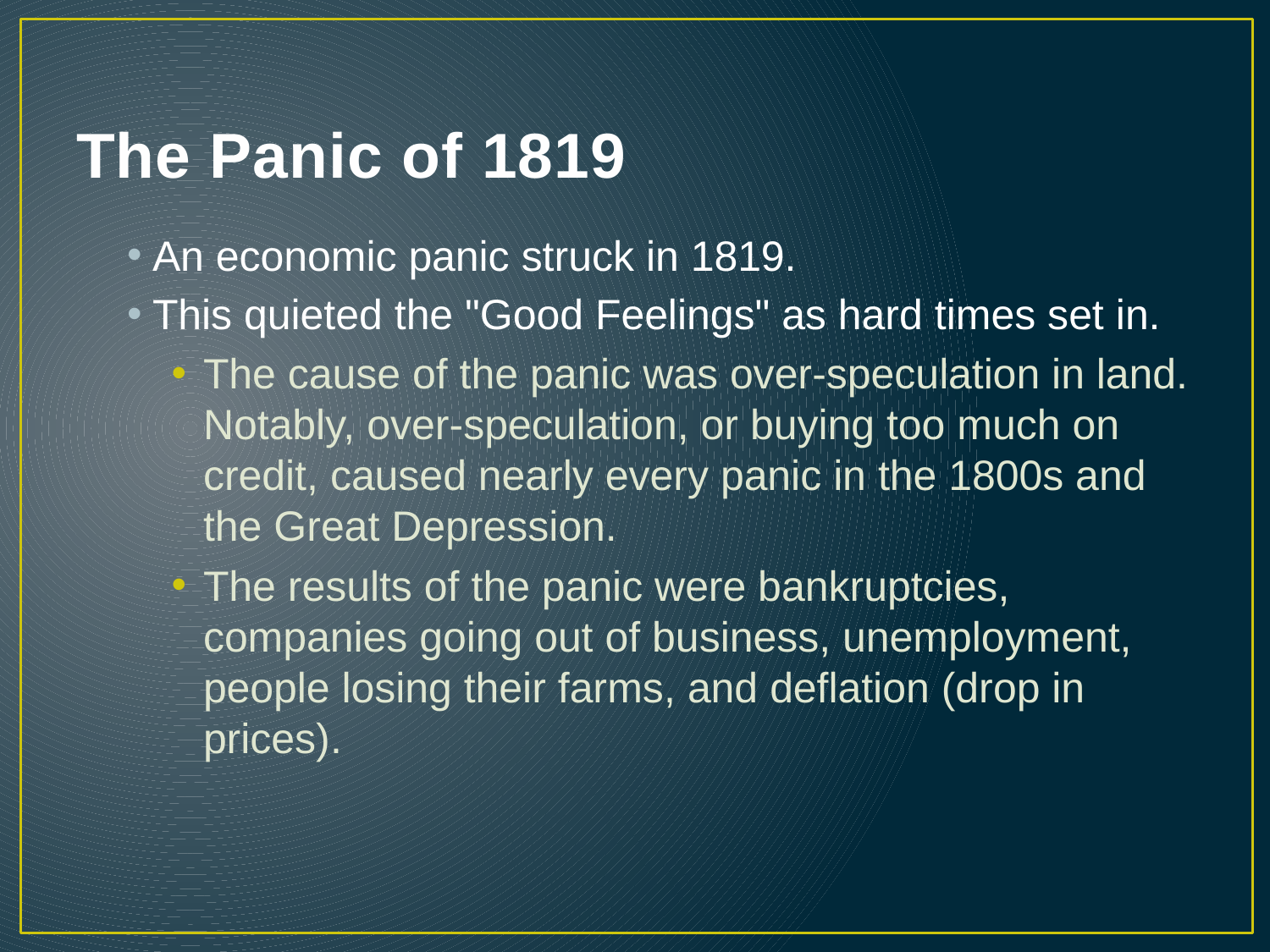

# The Panic of 1819
An economic panic struck in 1819.
This quieted the "Good Feelings" as hard times set in.
The cause of the panic was over-speculation in land. Notably, over-speculation, or buying too much on credit, caused nearly every panic in the 1800s and the Great Depression.
The results of the panic were bankruptcies, companies going out of business, unemployment, people losing their farms, and deflation (drop in prices).